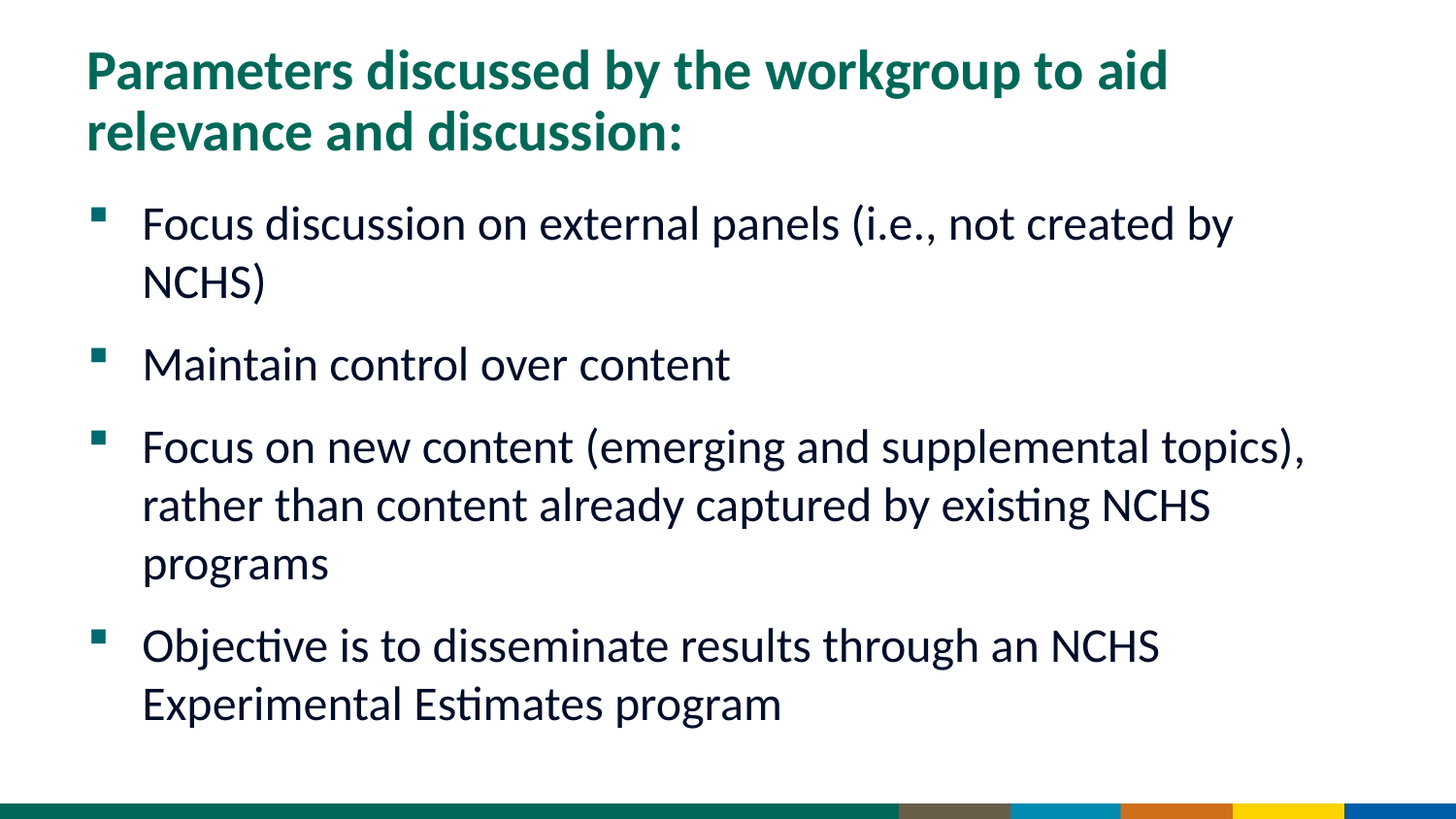

# Parameters discussed by the workgroup to aid relevance and discussion:
Focus discussion on external panels (i.e., not created by NCHS)
Maintain control over content
Focus on new content (emerging and supplemental topics), rather than content already captured by existing NCHS programs
Objective is to disseminate results through an NCHS Experimental Estimates program